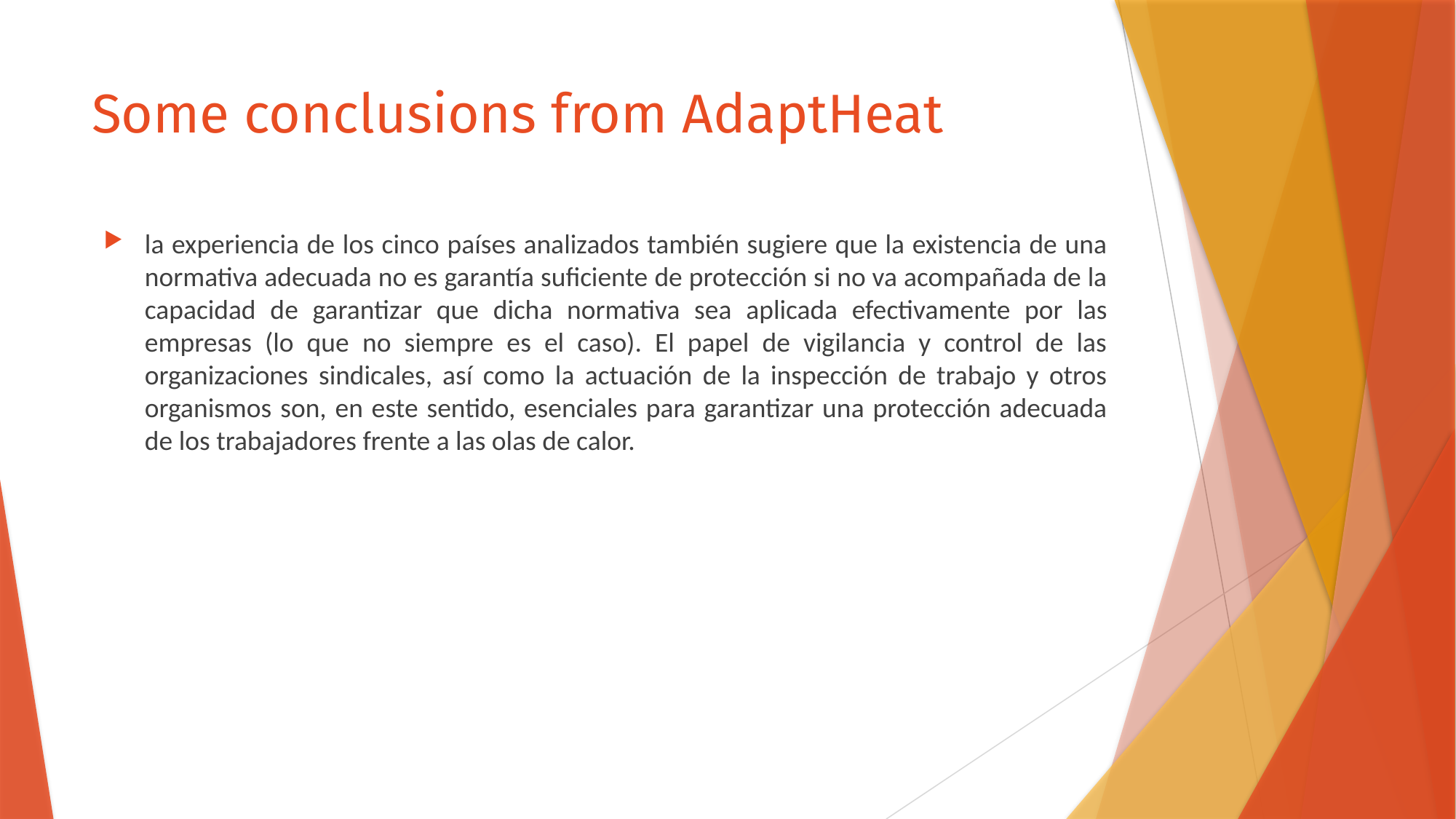

Some conclusions from AdaptHeat
la experiencia de los cinco países analizados también sugiere que la existencia de una normativa adecuada no es garantía suficiente de protección si no va acompañada de la capacidad de garantizar que dicha normativa sea aplicada efectivamente por las empresas (lo que no siempre es el caso). El papel de vigilancia y control de las organizaciones sindicales, así como la actuación de la inspección de trabajo y otros organismos son, en este sentido, esenciales para garantizar una protección adecuada de los trabajadores frente a las olas de calor.